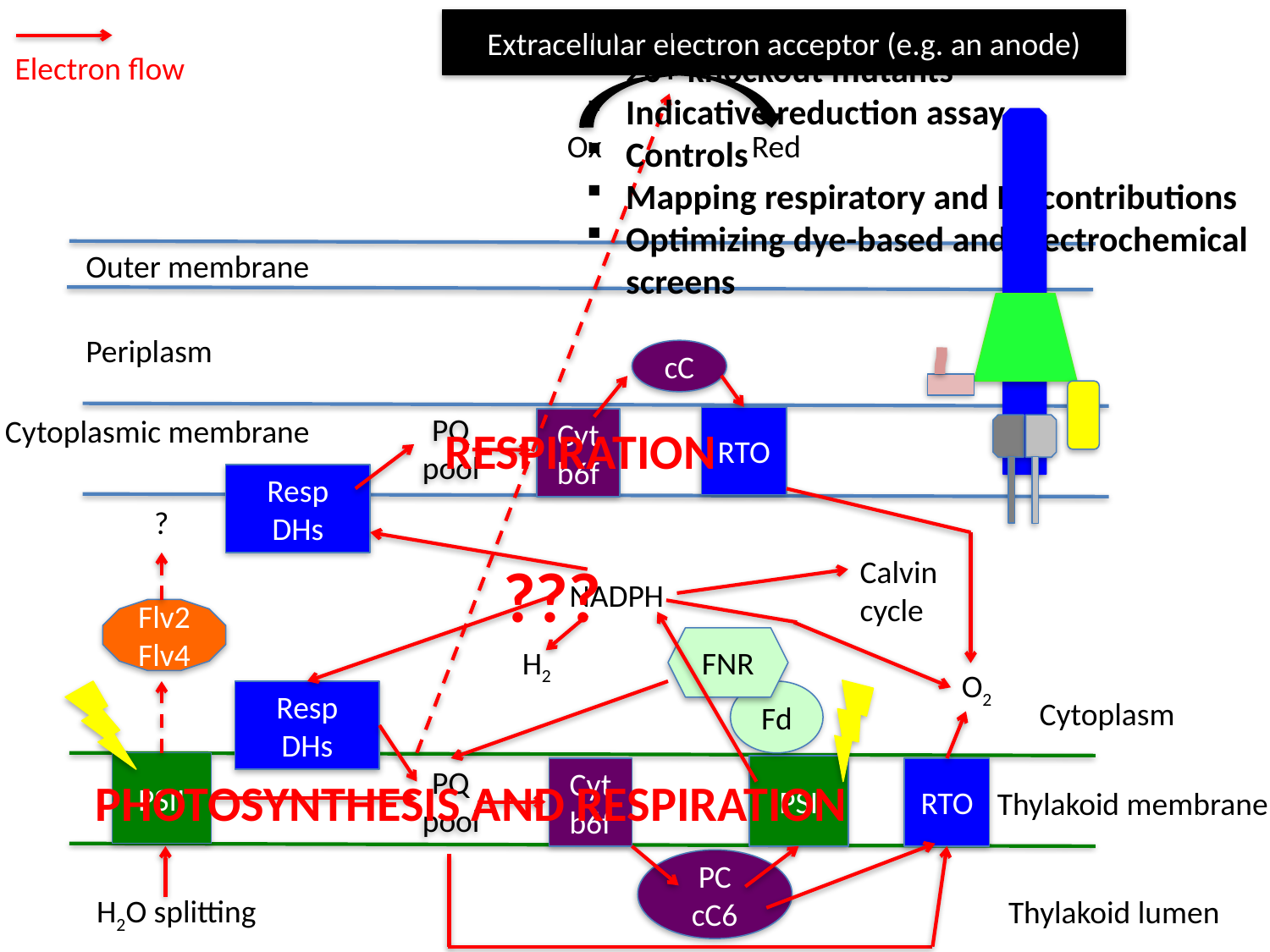

PROGRESS:
20+ knockout mutants
Indicative reduction assay
Controls
Mapping respiratory and PS contributions
Optimizing dye-based and electrochemical screens
Extracellular electron acceptor (e.g. an anode)
Electron flow

Ox
Red
Outer membrane
Periplasm
cC

Cytoplasmic membrane
PQ pool
RTO
Cyt b6f
RESPIRATION
Resp DHs
?
???
Calvin
cycle
NADPH
Flv2
Flv4
FNR
H2
O2

Resp DHs
Fd

Cytoplasm
PSII
PSI
PQ pool
Cyt b6f
RTO
PHOTOSYNTHESIS AND RESPIRATION
Thylakoid membrane
PC cC6
H2O splitting
Thylakoid lumen